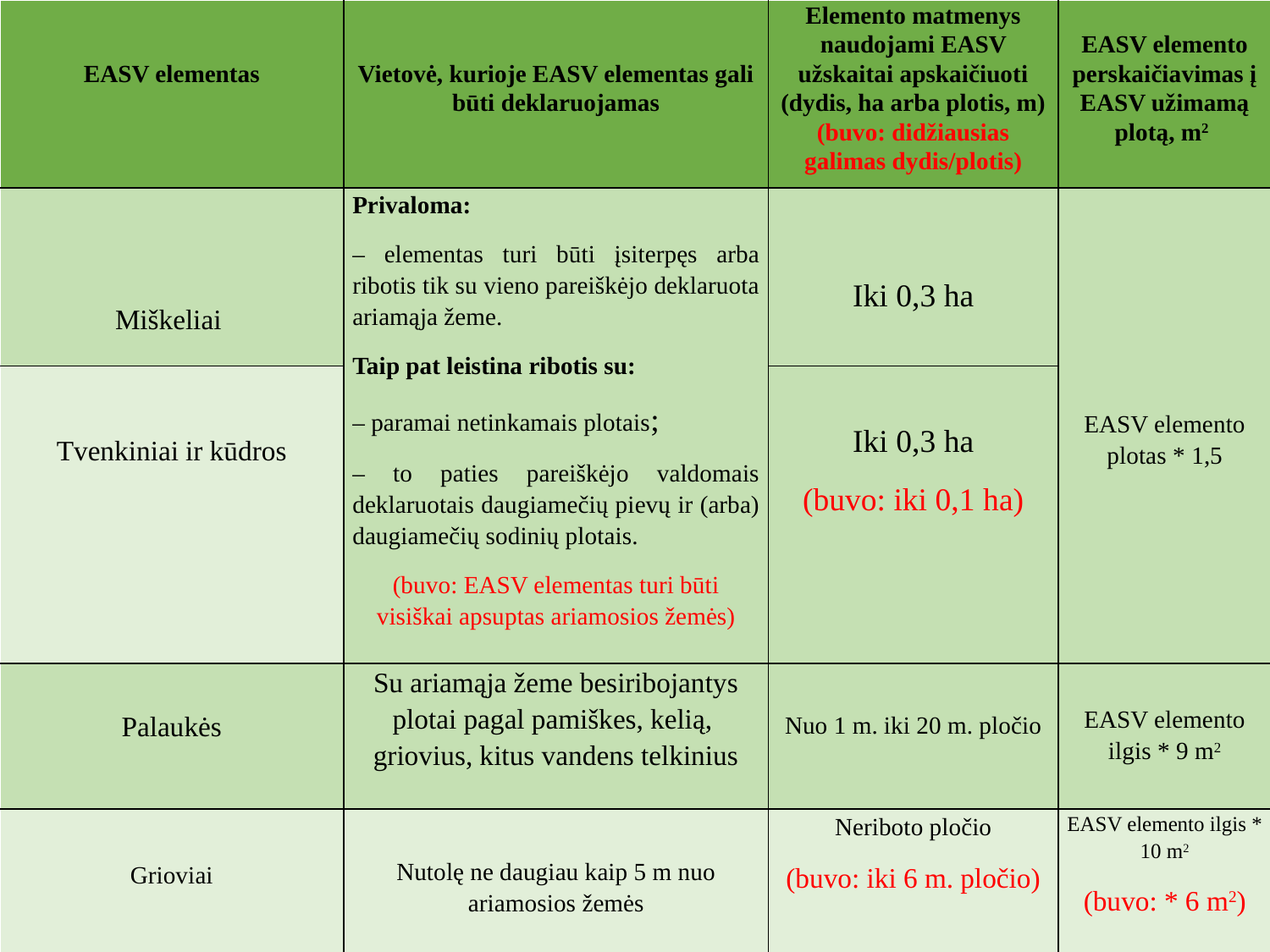

| EASV elementas | Vietovė, kurioje EASV elementas gali būti deklaruojamas | Elemento matmenys naudojami EASV užskaitai apskaičiuoti (dydis, ha arba plotis, m) (buvo: didžiausias galimas dydis/plotis) | EASV elemento perskaičiavimas į EASV užimamą plotą, m2 |
| --- | --- | --- | --- |
| Miškeliai | Privaloma: – elementas turi būti įsiterpęs arba ribotis tik su vieno pareiškėjo deklaruota ariamąja žeme. Taip pat leistina ribotis su: – paramai netinkamais plotais; – to paties pareiškėjo valdomais deklaruotais daugiamečių pievų ir (arba) daugiamečių sodinių plotais. (buvo: EASV elementas turi būti visiškai apsuptas ariamosios žemės) | Iki 0,3 ha | EASV elemento plotas \* 1,5 |
| Tvenkiniai ir kūdros |  | Iki 0,3 ha (buvo: iki 0,1 ha) |  |
| Palaukės | Su ariamąja žeme besiribojantys plotai pagal pamiškes, kelią, griovius, kitus vandens telkinius | Nuo 1 m. iki 20 m. pločio | EASV elemento ilgis \* 9 m2 |
| Grioviai | Nutolę ne daugiau kaip 5 m nuo ariamosios žemės | Neriboto pločio (buvo: iki 6 m. pločio) | EASV elemento ilgis \* 10 m2 (buvo: \* 6 m2) |
#